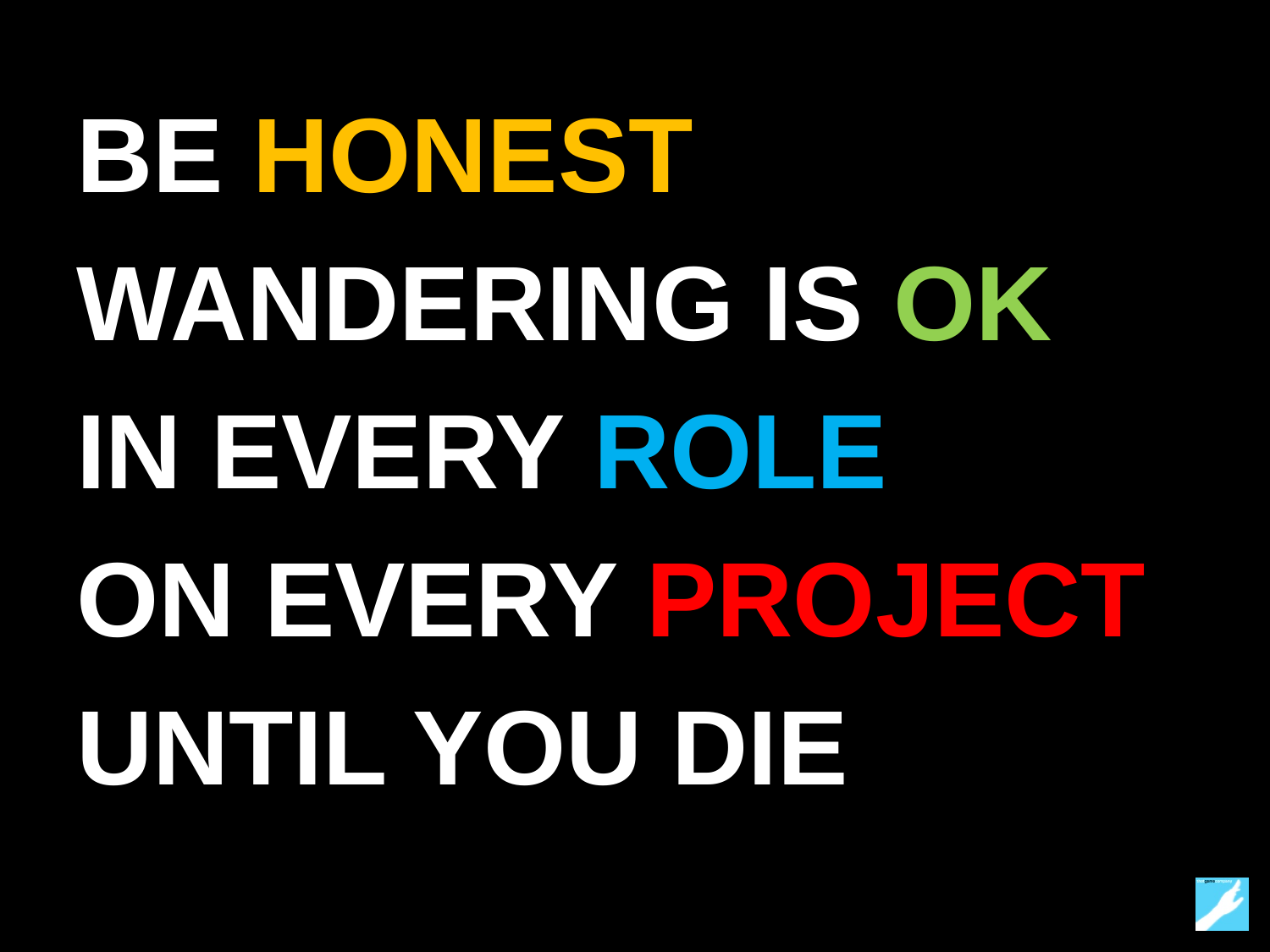

BE HONEST
WANDERING IS OK
IN EVERY ROLE
ON EVERY PROJECT
UNTIL YOU DIE